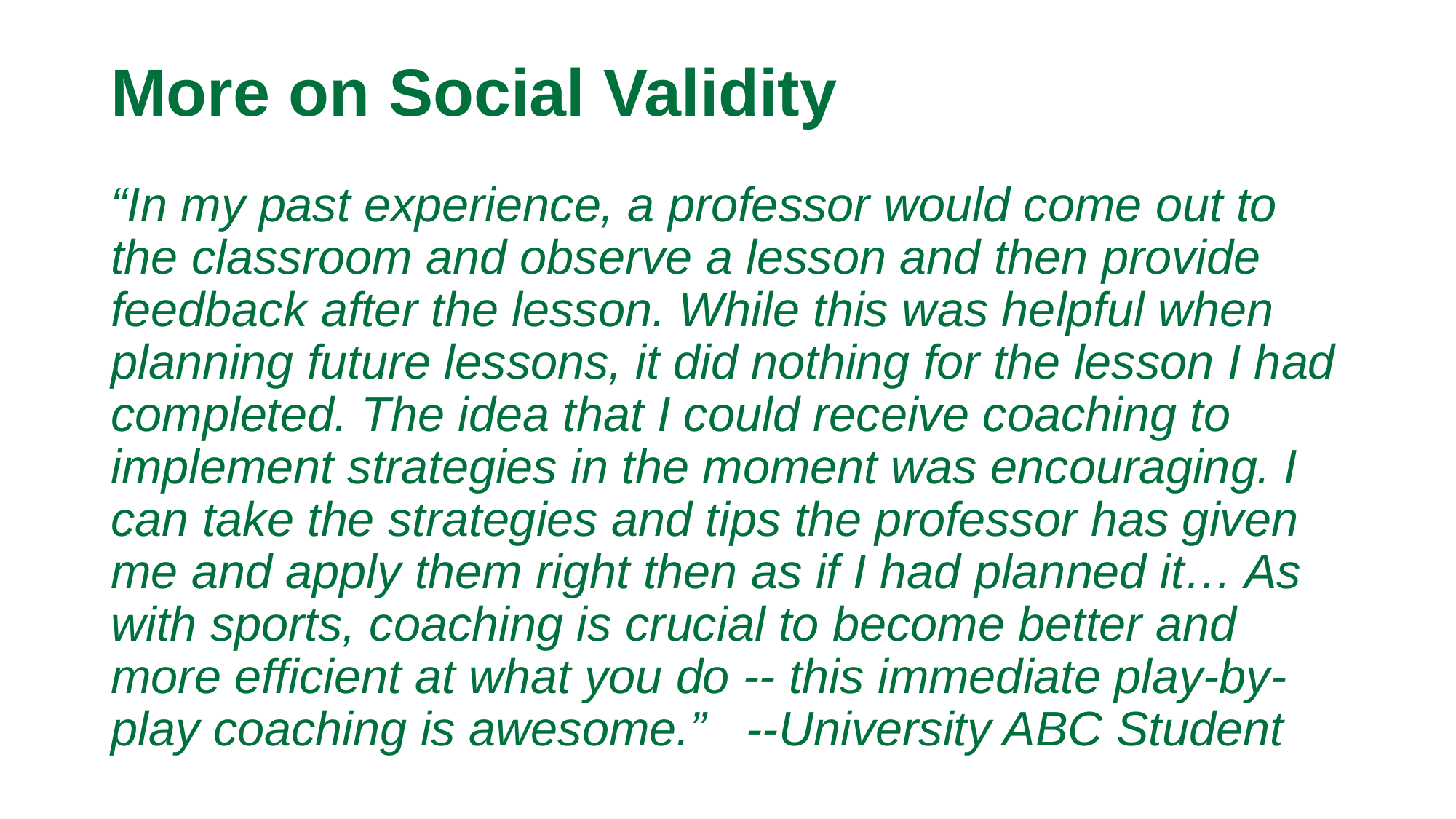

# More on Social Validity
“In my past experience, a professor would come out to the classroom and observe a lesson and then provide feedback after the lesson. While this was helpful when planning future lessons, it did nothing for the lesson I had completed. The idea that I could receive coaching to implement strategies in the moment was encouraging. I can take the strategies and tips the professor has given me and apply them right then as if I had planned it… As with sports, coaching is crucial to become better and more efficient at what you do -- this immediate play-by-play coaching is awesome.”   --University ABC Student